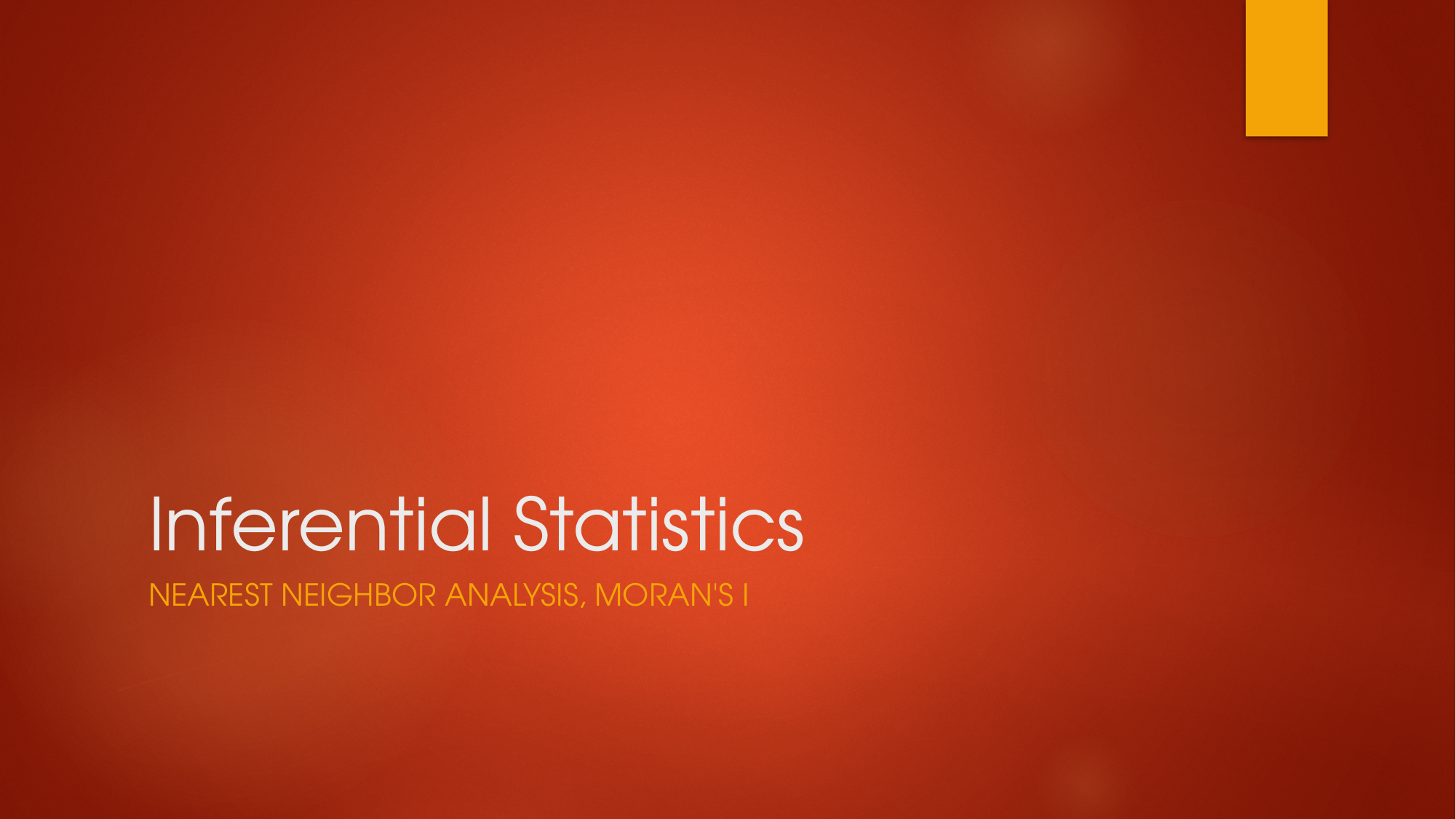

# Inferential Statistics
Nearest Neighbor analysis, Moran's I